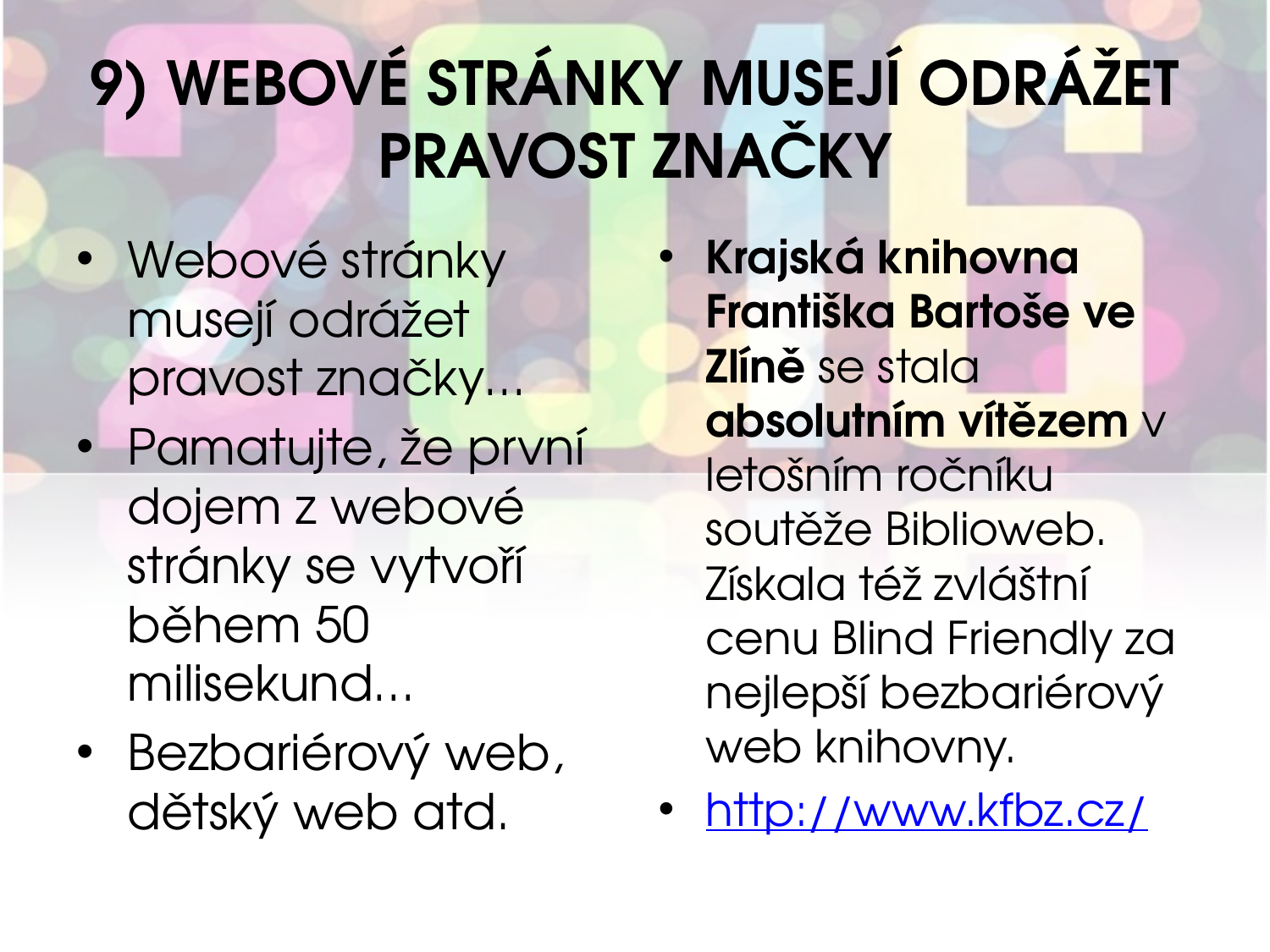

# 9) WEBOVÉ STRÁNKY MUSEJÍ ODRÁŽET PRAVOST ZNAČKY
Webové stránky musejí odrážet pravost značky…
Pamatujte, že první dojem z webové stránky se vytvoří během 50 milisekund…
Bezbariérový web, dětský web atd.
Krajská knihovna Františka Bartoše ve Zlíně se stala absolutním vítězem v letošním ročníku soutěže Biblioweb. Získala též zvláštní cenu Blind Friendly za nejlepší bezbariérový web knihovny.
http://www.kfbz.cz/